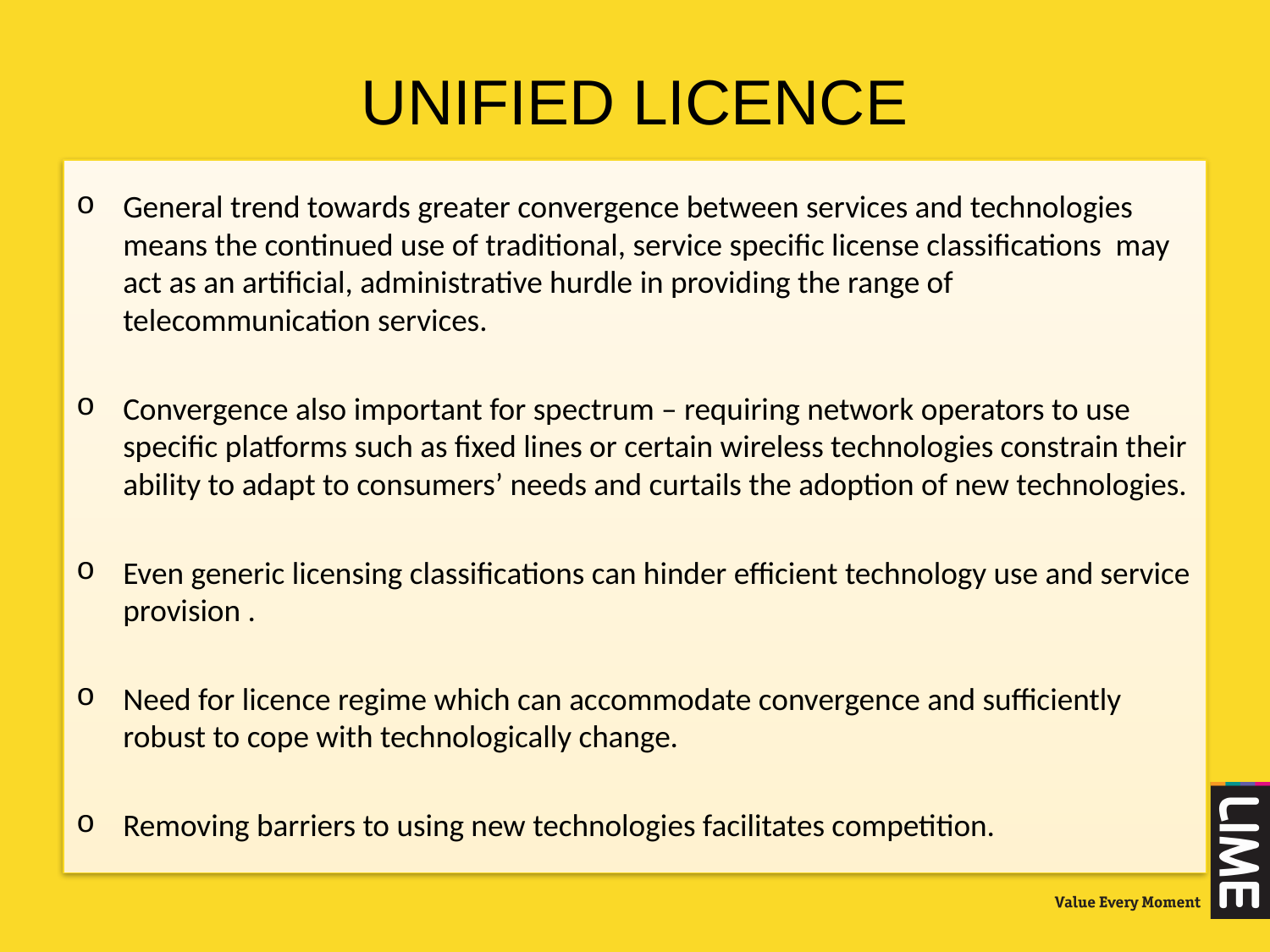

# UNIFIED LICENCE

General trend towards greater convergence between services and technologies means the continued use of traditional, service specific license classifications  may act as an artificial, administrative hurdle in providing the range of telecommunication services.

Convergence also important for spectrum – requiring network operators to use specific platforms such as fixed lines or certain wireless technologies constrain their ability to adapt to consumers’ needs and curtails the adoption of new technologies.

Even generic licensing classifications can hinder efficient technology use and service provision .

Need for licence regime which can accommodate convergence and sufficiently robust to cope with technologically change.

Removing barriers to using new technologies facilitates competition.